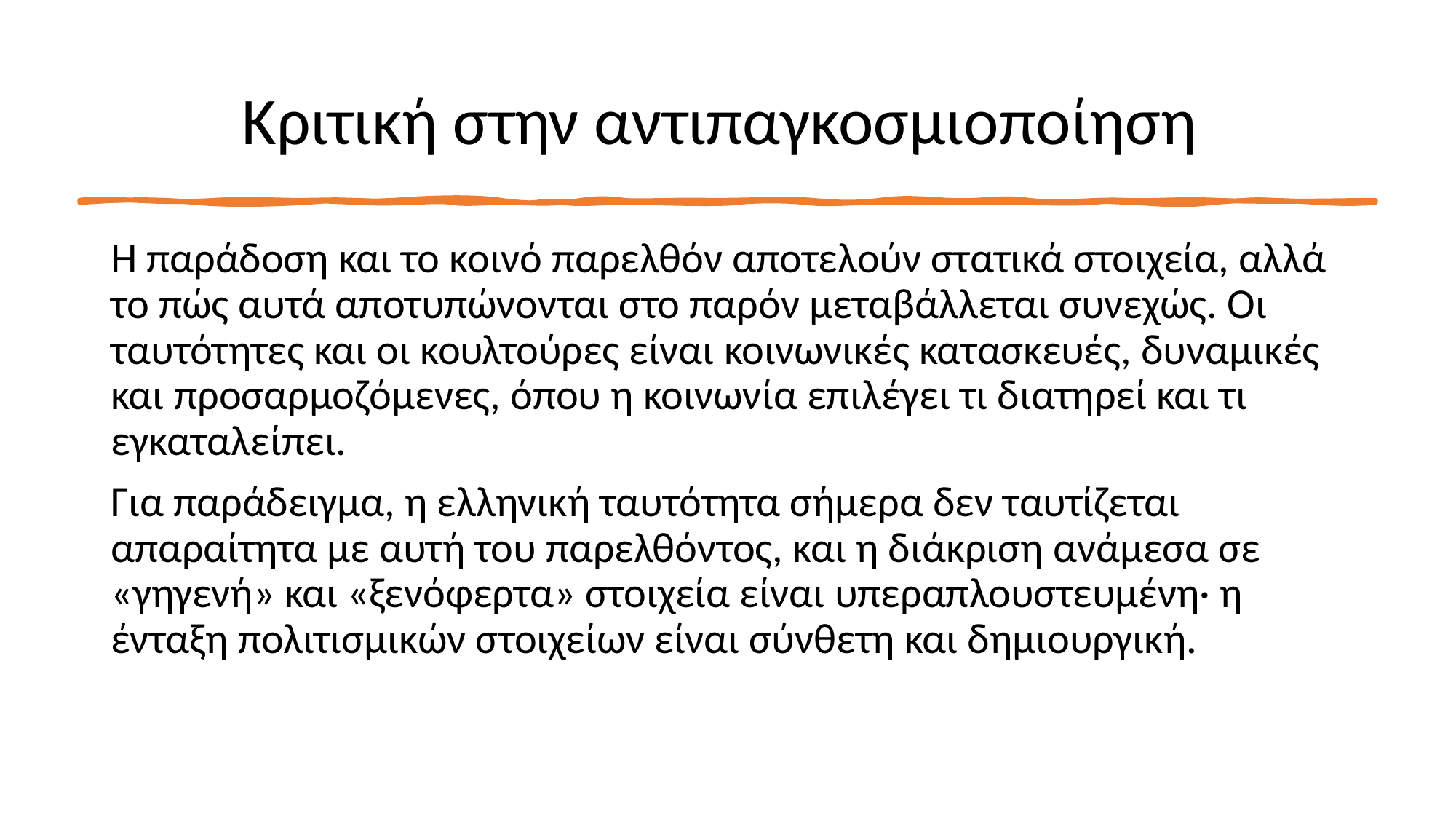

# Κριτική στην αντιπαγκοσμιοποίηση

Η παράδοση και το κοινό παρελθόν αποτελούν στατικά στοιχεία, αλλά το πώς αυτά αποτυπώνονται στο παρόν μεταβάλλεται συνεχώς. Οι ταυτότητες και οι κουλτούρες είναι κοινωνικές κατασκευές, δυναμικές και προσαρμοζόμενες, όπου η κοινωνία επιλέγει τι διατηρεί και τι εγκαταλείπει.
Για παράδειγμα, η ελληνική ταυτότητα σήμερα δεν ταυτίζεται απαραίτητα με αυτή του παρελθόντος, και η διάκριση ανάμεσα σε «γηγενή» και «ξενόφερτα» στοιχεία είναι υπεραπλουστευμένη· η ένταξη πολιτισμικών στοιχείων είναι σύνθετη και δημιουργική.